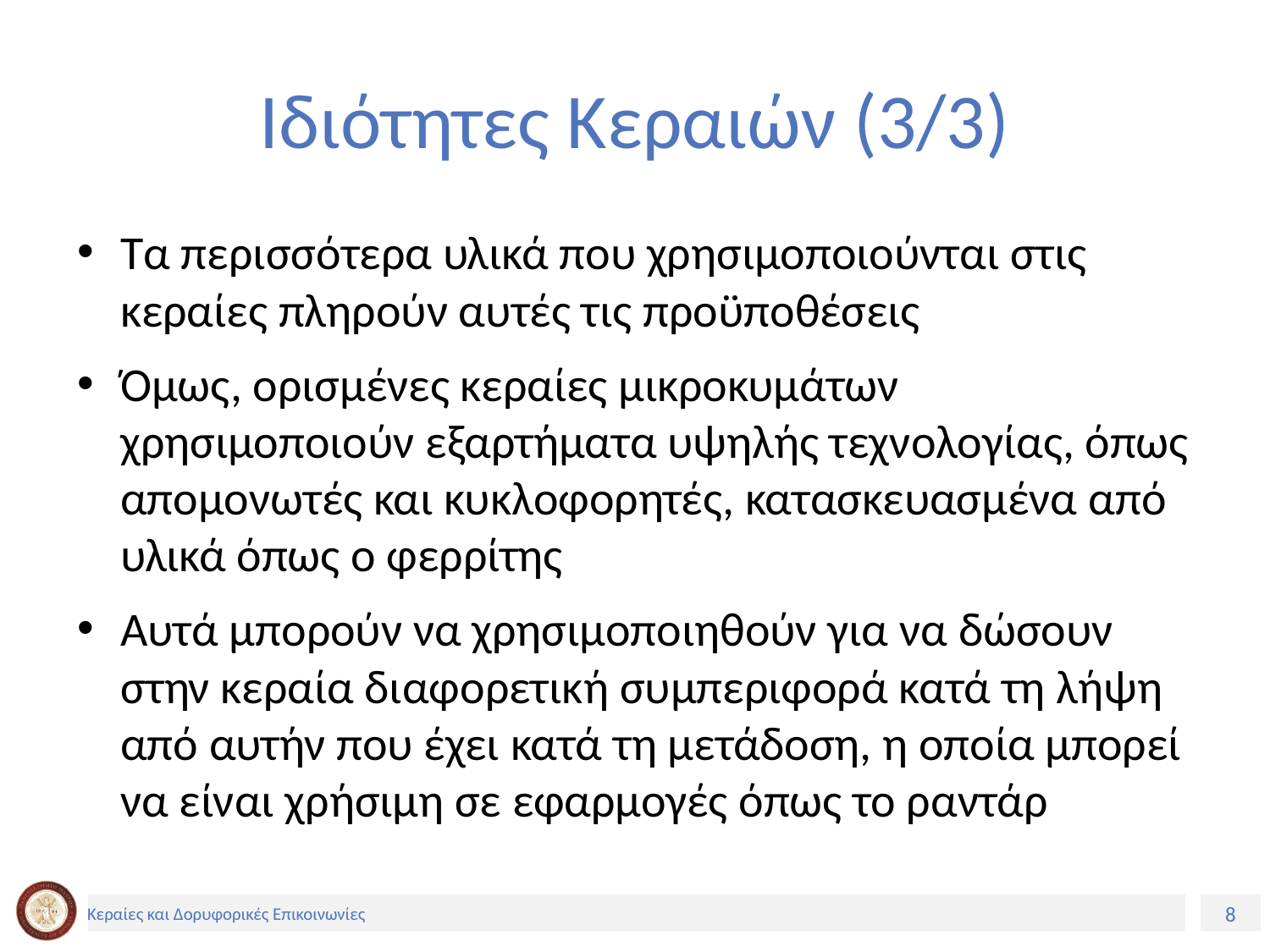

# Ιδιότητες Κεραιών (3/3)
Τα περισσότερα υλικά που χρησιμοποιούνται στις κεραίες πληρούν αυτές τις προϋποθέσεις
Όμως, ορισμένες κεραίες μικροκυμάτων χρησιμοποιούν εξαρτήματα υψηλής τεχνολογίας, όπως απομονωτές και κυκλοφορητές, κατασκευασμένα από υλικά όπως ο φερρίτης
Αυτά μπορούν να χρησιμοποιηθούν για να δώσουν στην κεραία διαφορετική συμπεριφορά κατά τη λήψη από αυτήν που έχει κατά τη μετάδοση, η οποία μπορεί να είναι χρήσιμη σε εφαρμογές όπως το ραντάρ